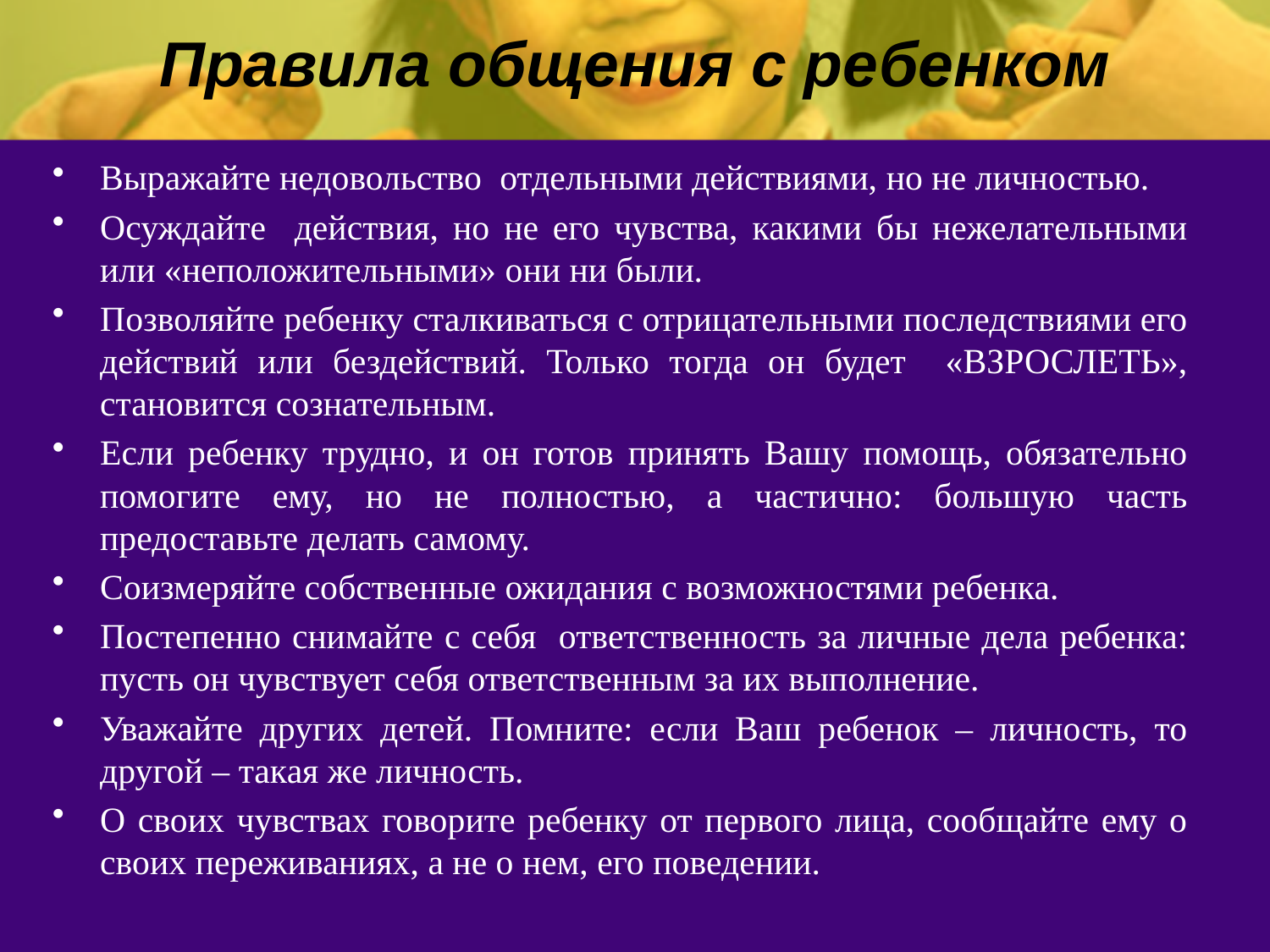

# Правила общения с ребенком
Выражайте недовольство  отдельными действиями, но не личностью.
Осуждайте  действия, но не его чувства, какими бы нежелательными или «неположительными» они ни были.
Позволяйте ребенку сталкиваться с отрицательными последствиями его действий или бездействий. Только тогда он будет  «ВЗРОСЛЕТЬ», становится сознательным.
Если ребенку трудно, и он готов принять Вашу помощь, обязательно помогите ему, но не полностью, а частично: большую часть предоставьте делать самому.
Соизмеряйте собственные ожидания с возможностями ребенка.
Постепенно снимайте с себя  ответственность за личные дела ребенка: пусть он чувствует себя ответственным за их выполнение.
Уважайте других детей. Помните: если Ваш ребенок – личность, то другой – такая же личность.
О своих чувствах говорите ребенку от первого лица, сообщайте ему о своих переживаниях, а не о нем, его поведении.